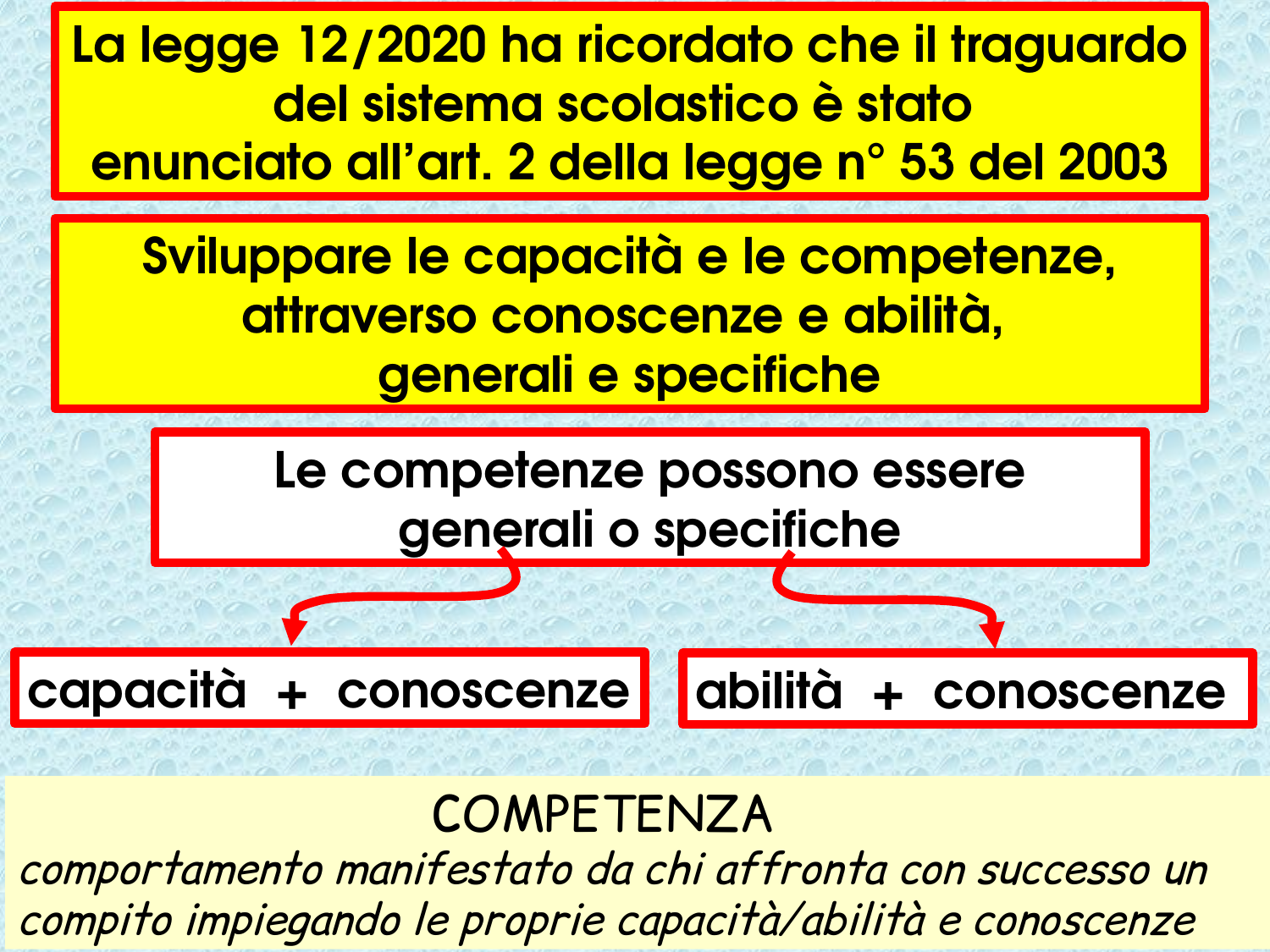

La legge 12/2020 ha ricordato che il traguardo del sistema scolastico è stato
enunciato all’art. 2 della legge n° 53 del 2003
Sviluppare le capacità e le competenze, attraverso conoscenze e abilità,
generali e specifiche
Le competenze possono essere
generali o specifiche

capacità  +  conoscenze
abilità  +  conoscenze
                            COMPETENZA
comportamento manifestato da chi affronta con successo un compito impiegando le proprie capacità/abilità e conoscenze